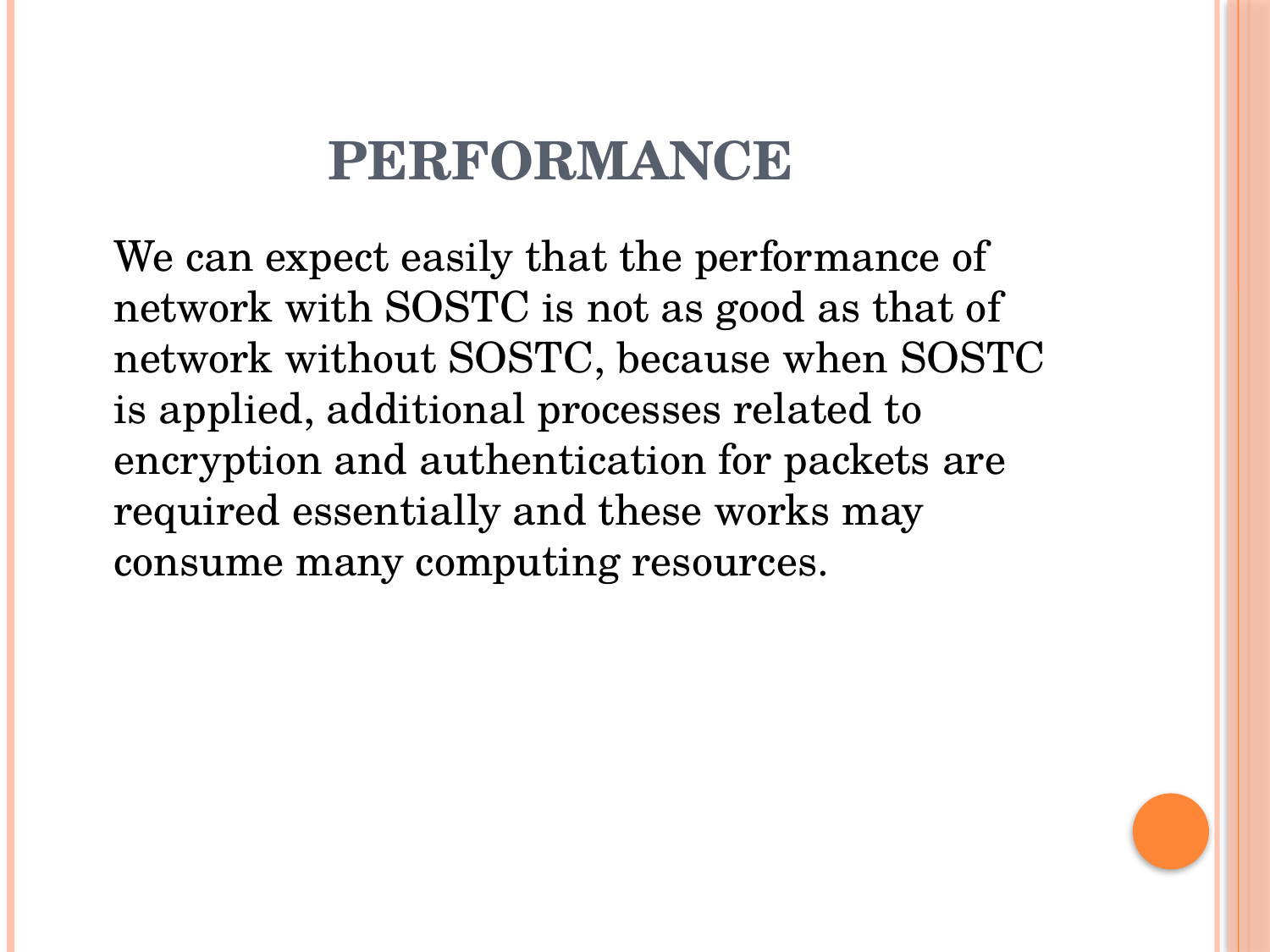

# Performance
	We can expect easily that the performance of network with SOSTC is not as good as that of  network without SOSTC, because when SOSTC is applied, additional processes related to encryption and authentication for packets are required essentially and these works may consume many computing resources.